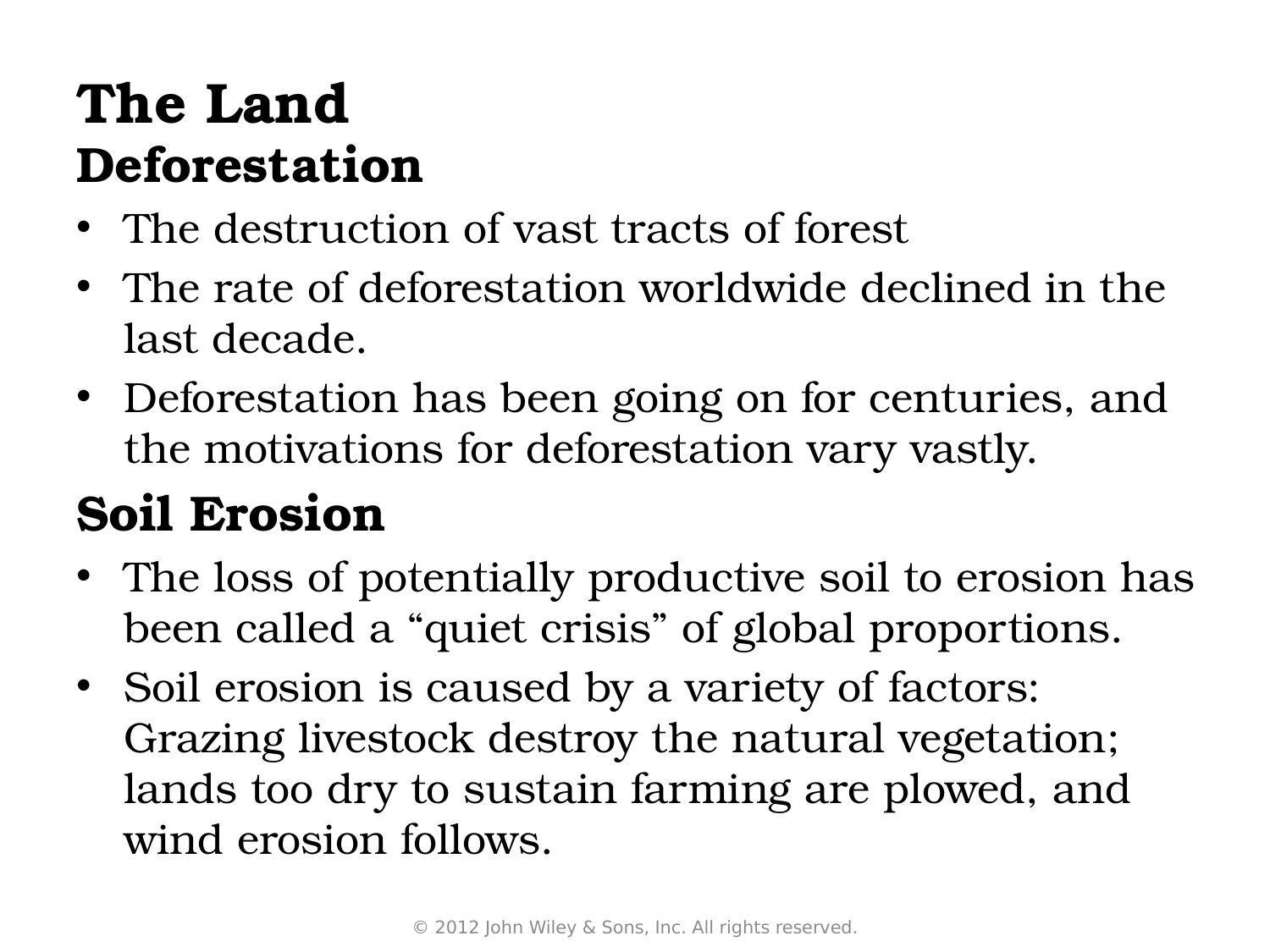

# The Land
Deforestation
The destruction of vast tracts of forest
The rate of deforestation worldwide declined in the last decade.
Deforestation has been going on for centuries, and the motivations for deforestation vary vastly.
Soil Erosion
The loss of potentially productive soil to erosion has been called a “quiet crisis” of global proportions.
Soil erosion is caused by a variety of factors:  Grazing livestock destroy the natural vegetation; lands too dry to sustain farming are plowed, and wind erosion follows.
© 2012 John Wiley & Sons, Inc. All rights reserved.